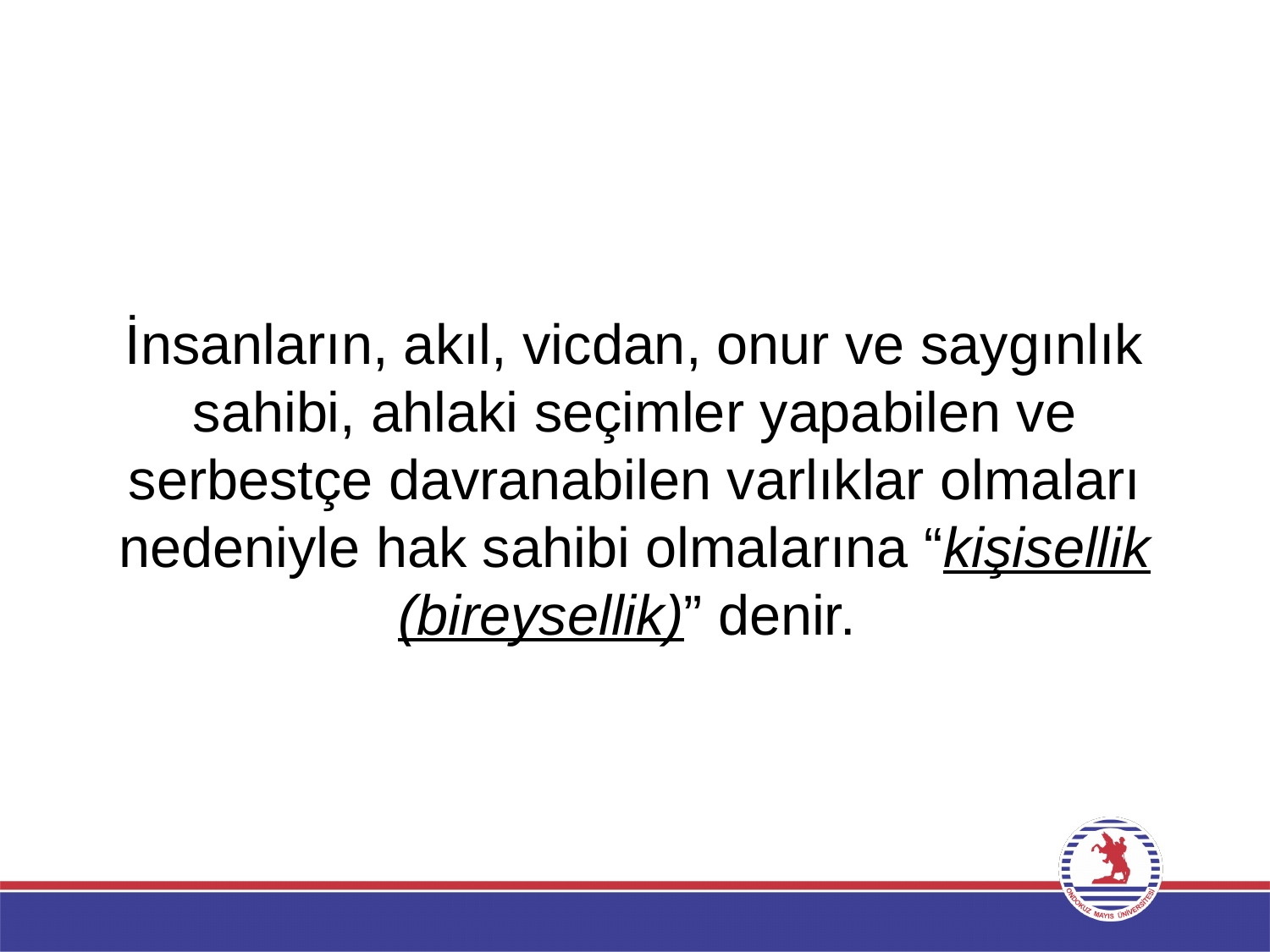

İnsanların, akıl, vicdan, onur ve saygınlık sahibi, ahlaki seçimler yapabilen ve serbestçe davranabilen varlıklar olmaları nedeniyle hak sahibi olmalarına “kişisellik (bireysellik)” denir.